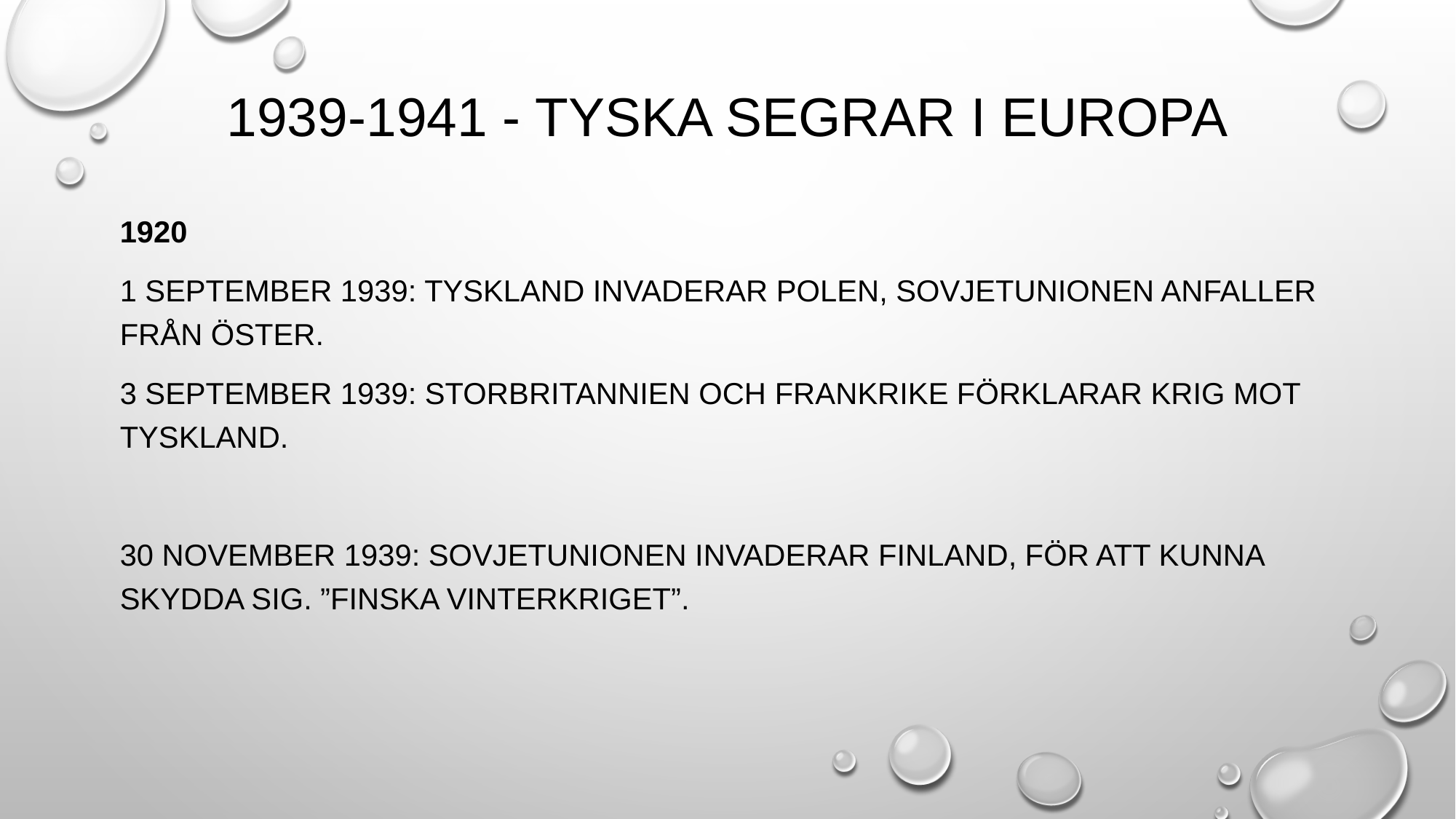

# 1939-1941 - Tyska segrar I europa
1920
1 september 1939: Tyskland invaderar polen, Sovjetunionen anfaller från öster.
3 september 1939: Storbritannien och Frankrike förklarar krig mot Tyskland.

30 November 1939: Sovjetunionen invaderar Finland, för att kunna skydda sig. ”finska vinterkriget”.